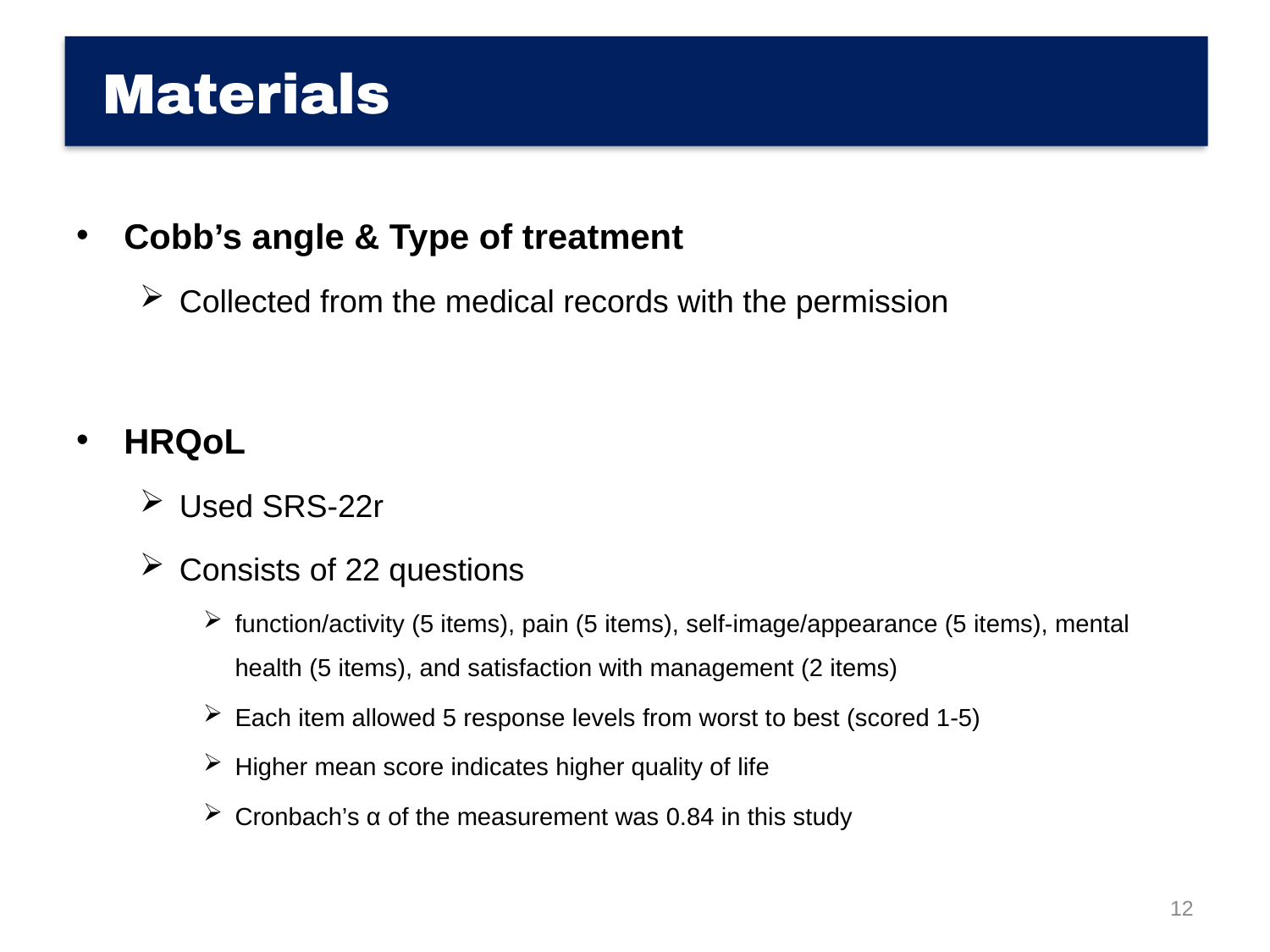

# Materials
Cobb’s angle & Type of treatment
Collected from the medical records with the permission

HRQoL
Used SRS-22r
Consists of 22 questions
function/activity (5 items), pain (5 items), self-image/appearance (5 items), mental health (5 items), and satisfaction with management (2 items)
Each item allowed 5 response levels from worst to best (scored 1-5)
Higher mean score indicates higher quality of life
Cronbach’s α of the measurement was 0.84 in this study

12